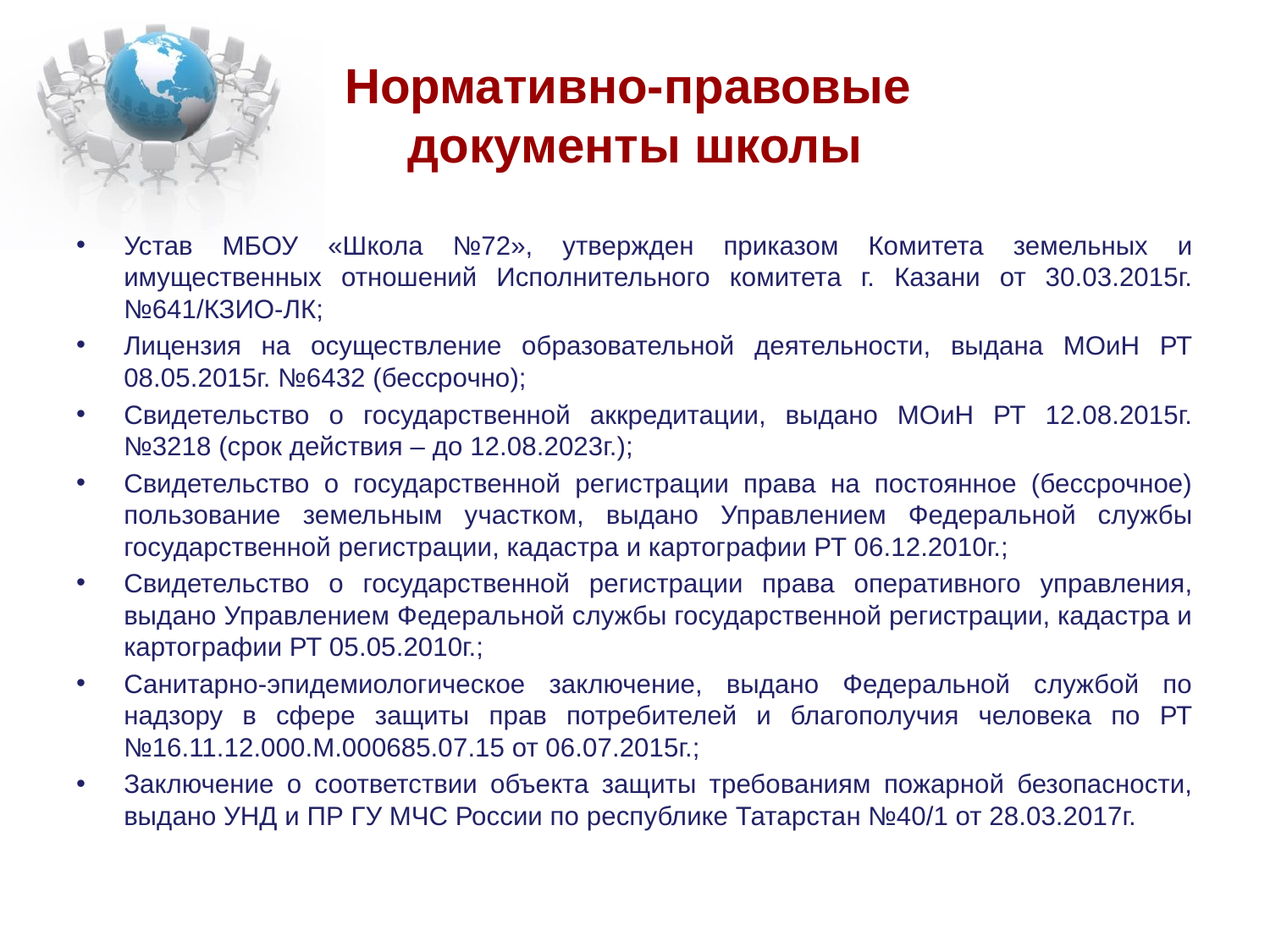

# Нормативно-правовые документы школы
Устав МБОУ «Школа №72», утвержден приказом Комитета земельных и имущественных отношений Исполнительного комитета г. Казани от 30.03.2015г. №641/КЗИО-ЛК;
Лицензия на осуществление образовательной деятельности, выдана МОиН РТ 08.05.2015г. №6432 (бессрочно);
Свидетельство о государственной аккредитации, выдано МОиН РТ 12.08.2015г. №3218 (срок действия – до 12.08.2023г.);
Свидетельство о государственной регистрации права на постоянное (бессрочное) пользование земельным участком, выдано Управлением Федеральной службы государственной регистрации, кадастра и картографии РТ 06.12.2010г.;
Свидетельство о государственной регистрации права оперативного управления, выдано Управлением Федеральной службы государственной регистрации, кадастра и картографии РТ 05.05.2010г.;
Санитарно-эпидемиологическое заключение, выдано Федеральной службой по надзору в сфере защиты прав потребителей и благополучия человека по РТ №16.11.12.000.М.000685.07.15 от 06.07.2015г.;
Заключение о соответствии объекта защиты требованиям пожарной безопасности, выдано УНД и ПР ГУ МЧС России по республике Татарстан №40/1 от 28.03.2017г.